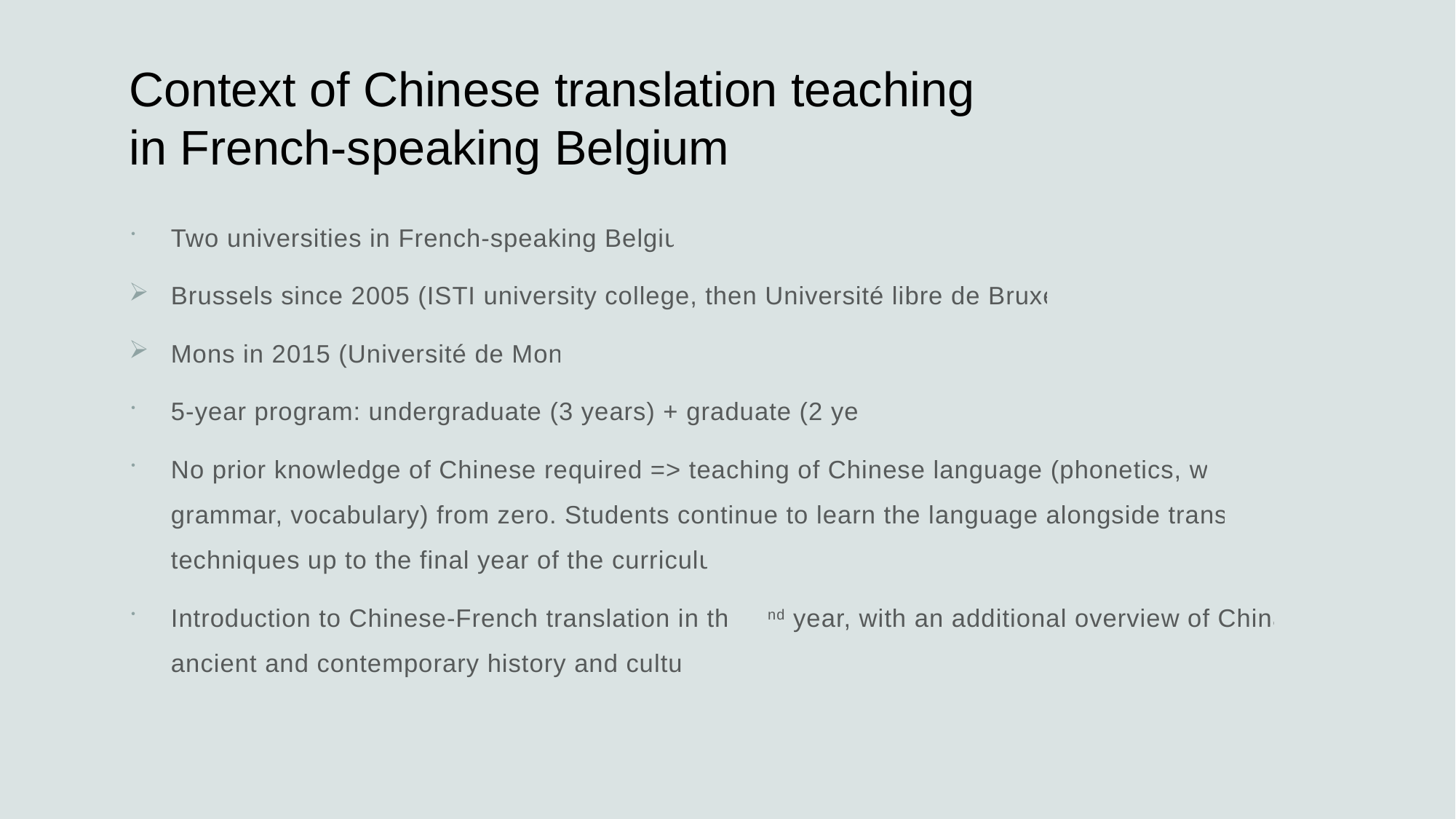

# Context of Chinese translation teaching in French-speaking Belgium
Two universities in French-speaking Belgium:
Brussels since 2005 (ISTI university college, then Université libre de Bruxelles)
Mons in 2015 (Université de Mons)
5-year program: undergraduate (3 years) + graduate (2 years)
No prior knowledge of Chinese required => teaching of Chinese language (phonetics, writing, grammar, vocabulary) from zero. Students continue to learn the language alongside translation techniques up to the final year of the curriculum.
Introduction to Chinese-French translation in the 2nd year, with an additional overview of China’s ancient and contemporary history and culture.